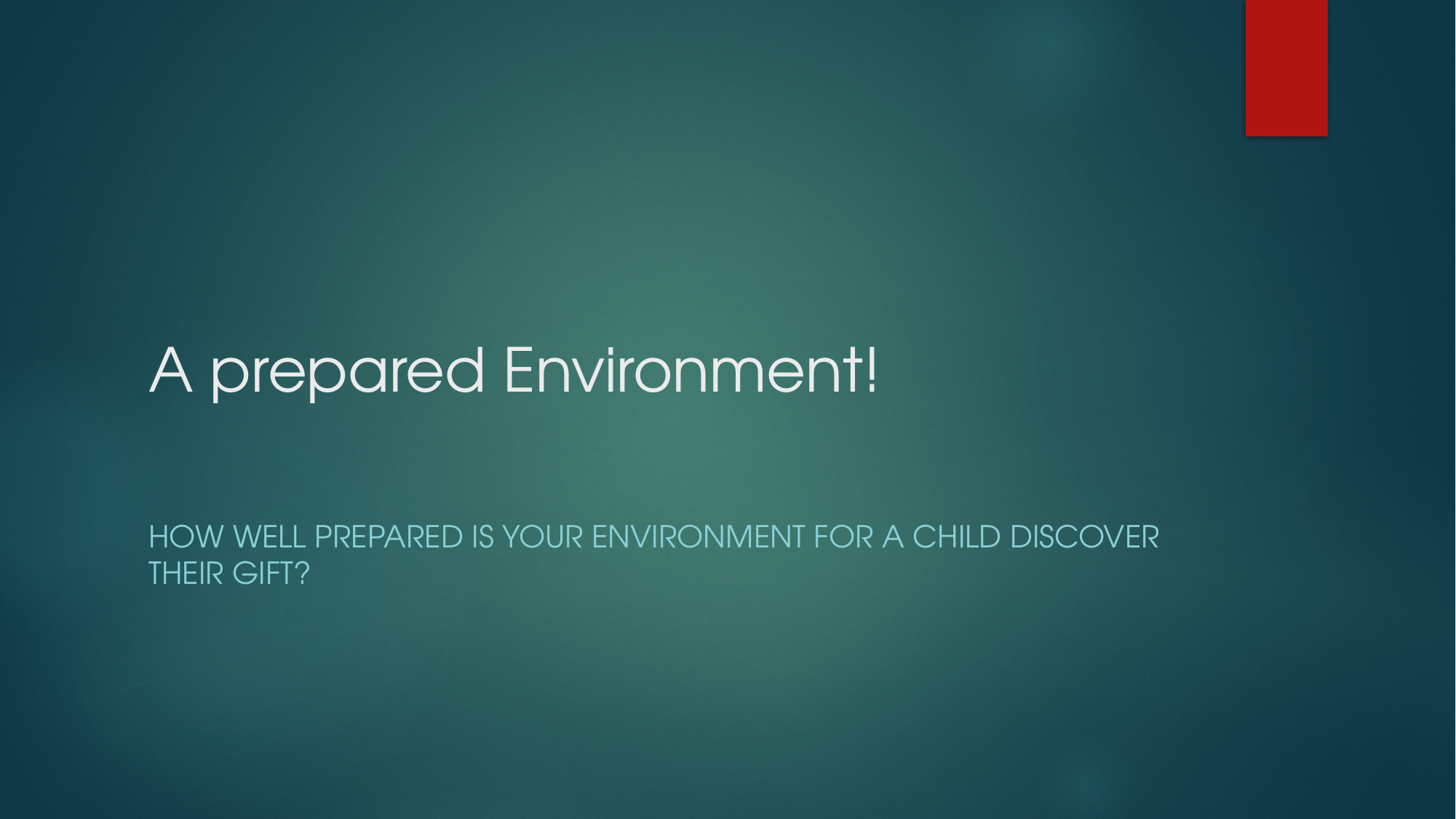

# A prepared Environment!
How well prepared is your environment for a child discover their gift?